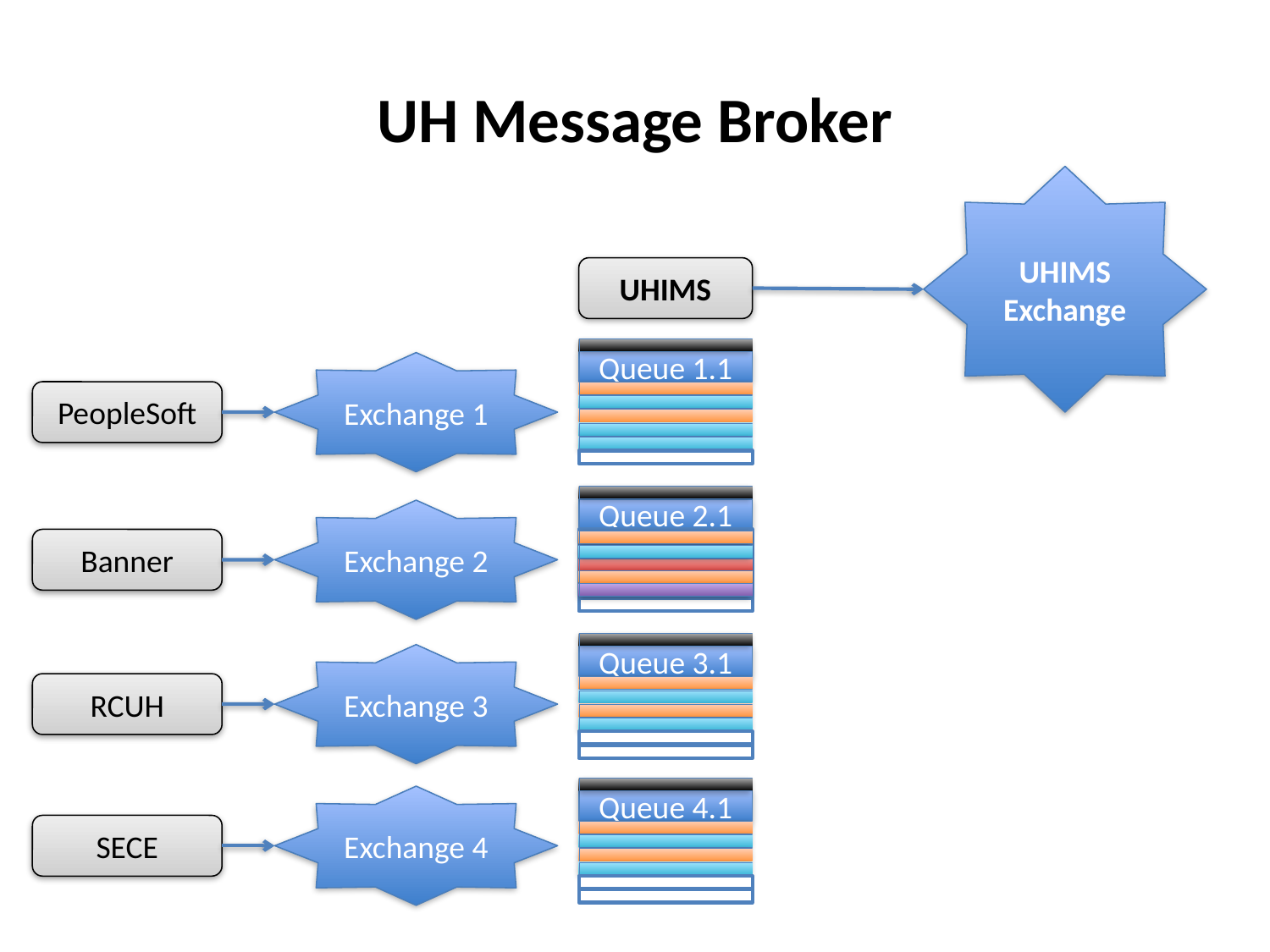

# UH Message Broker
UHIMS
Exchange
UHIMS

Queue 1.1

Queue 2.1

Queue 3.1

Queue 4.1

Exchange 1
PeopleSoft
Exchange 2
Banner
Exchange 3
RCUH
Exchange 4
SECE